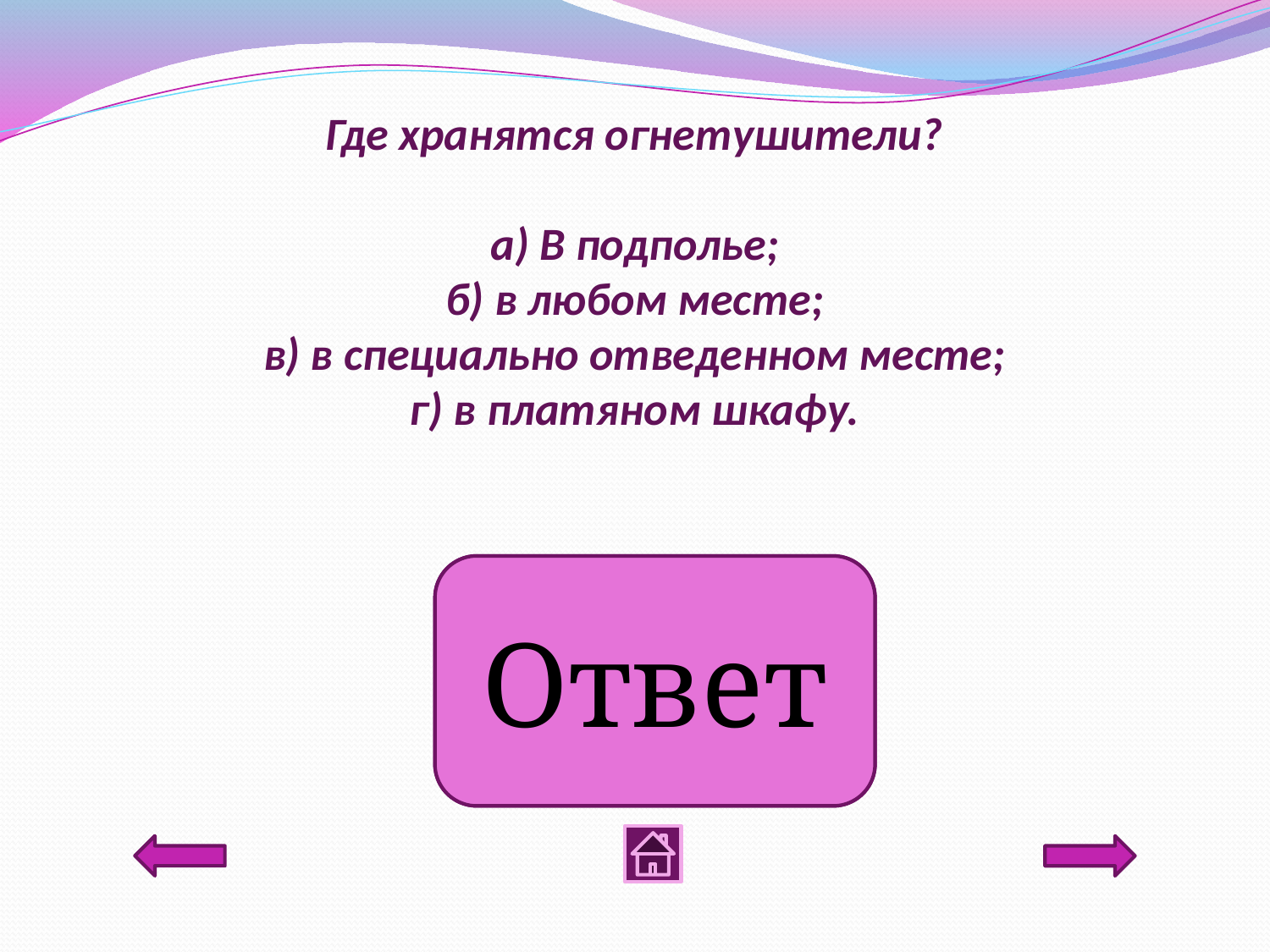

# Где хранятся огнетушители? а) В подполье; б) в любом месте; в) в специально отведенном месте; г) в платяном шкафу.
в) в специально отведенном месте
Ответ